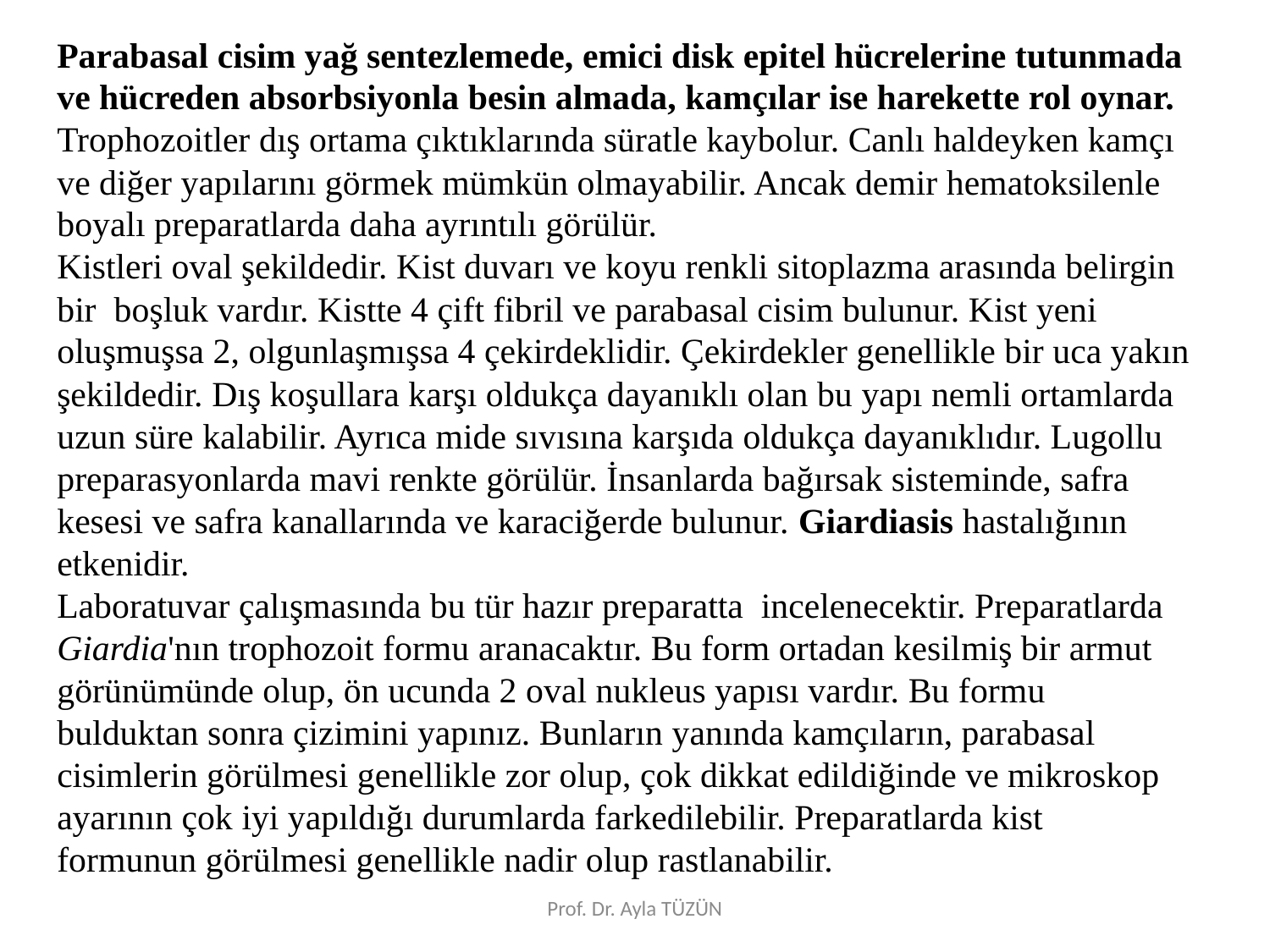

Parabasal cisim yağ sentezlemede, emici disk epitel hücrelerine tutunmada ve hücreden absorbsiyonla besin almada, kamçılar ise harekette rol oynar. Trophozoitler dış ortama çıktıklarında süratle kaybolur. Canlı haldeyken kamçı ve diğer yapılarını görmek mümkün olmayabilir. Ancak demir hematoksilenle boyalı preparatlarda daha ayrıntılı görülür.
Kistleri oval şekildedir. Kist duvarı ve koyu renkli sitoplazma arasında belirgin bir  boşluk vardır. Kistte 4 çift fibril ve parabasal cisim bulunur. Kist yeni oluşmuşsa 2, olgunlaşmışsa 4 çekirdeklidir. Çekirdekler genellikle bir uca yakın şekildedir. Dış koşullara karşı oldukça dayanıklı olan bu yapı nemli ortamlarda uzun süre kalabilir. Ayrıca mide sıvısına karşıda oldukça dayanıklıdır. Lugollu  preparasyonlarda mavi renkte görülür. İnsanlarda bağırsak sisteminde, safra kesesi ve safra kanallarında ve karaciğerde bulunur. Giardiasis hastalığının etkenidir.
Laboratuvar çalışmasında bu tür hazır preparatta  incelenecektir. Preparatlarda Giardia'nın trophozoit formu aranacaktır. Bu form ortadan kesil­miş bir armut görünümünde olup, ön ucunda 2 oval nukleus yapısı vardır. Bu formu bulduktan sonra çizimini yapınız. Bunların yanında kamçıların, parabasal cisimlerin görülmesi genellikle zor olup, çok dikkat edildiğinde ve mikroskop ayarının çok iyi yapıldığı durumlarda farkedilebilir. Preparatlarda kist formunun görülmesi genellikle nadir olup rastlanabilir.
Prof. Dr. Ayla TÜZÜN